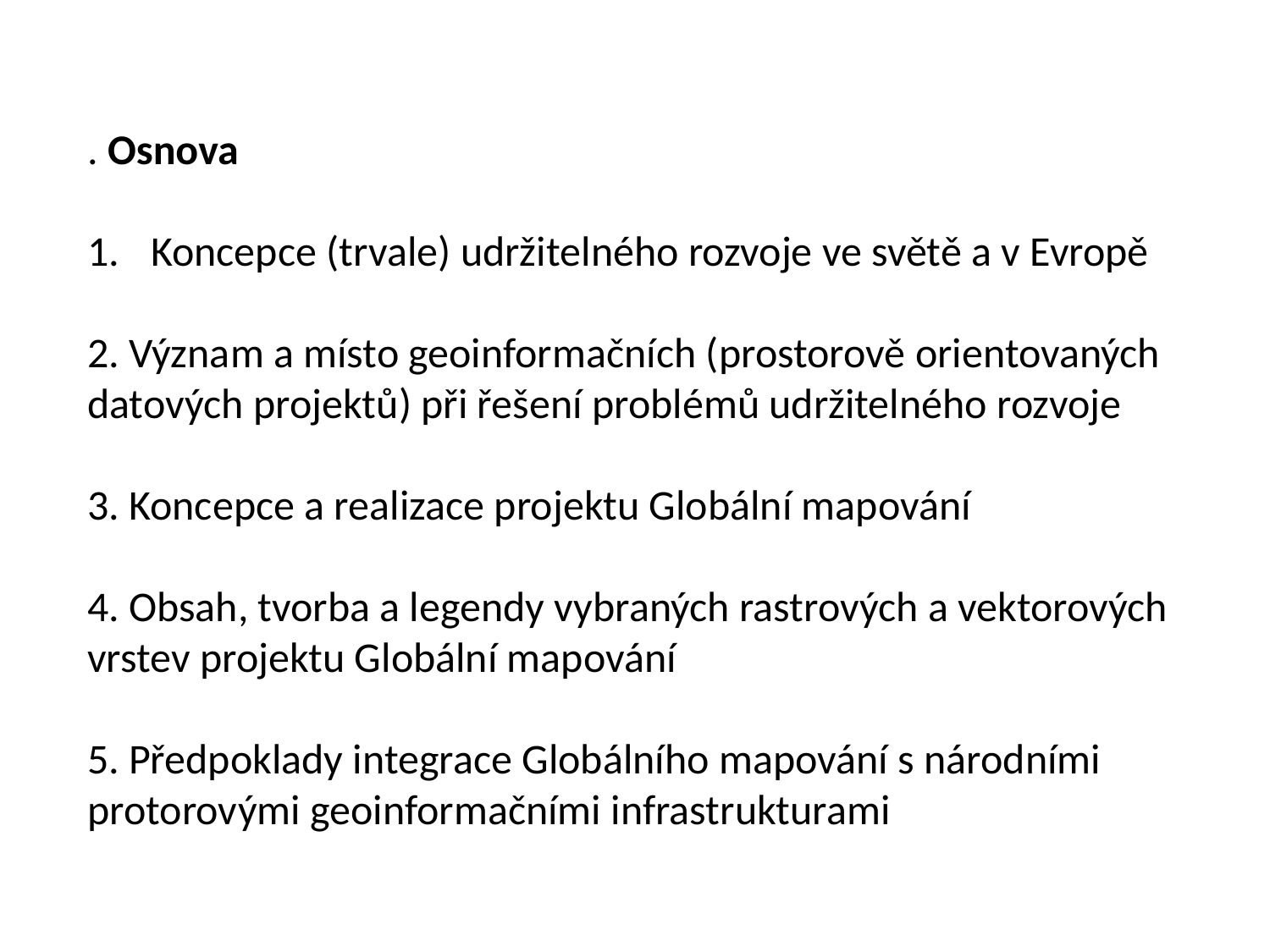

. Osnova

Koncepce (trvale) udržitelného rozvoje ve světě a v Evropě

2. Význam a místo geoinformačních (prostorově orientovaných datových projektů) při řešení problémů udržitelného rozvoje

3. Koncepce a realizace projektu Globální mapování

4. Obsah, tvorba a legendy vybraných rastrových a vektorových vrstev projektu Globální mapování

5. Předpoklady integrace Globálního mapování s národními protorovými geoinformačními infrastrukturami